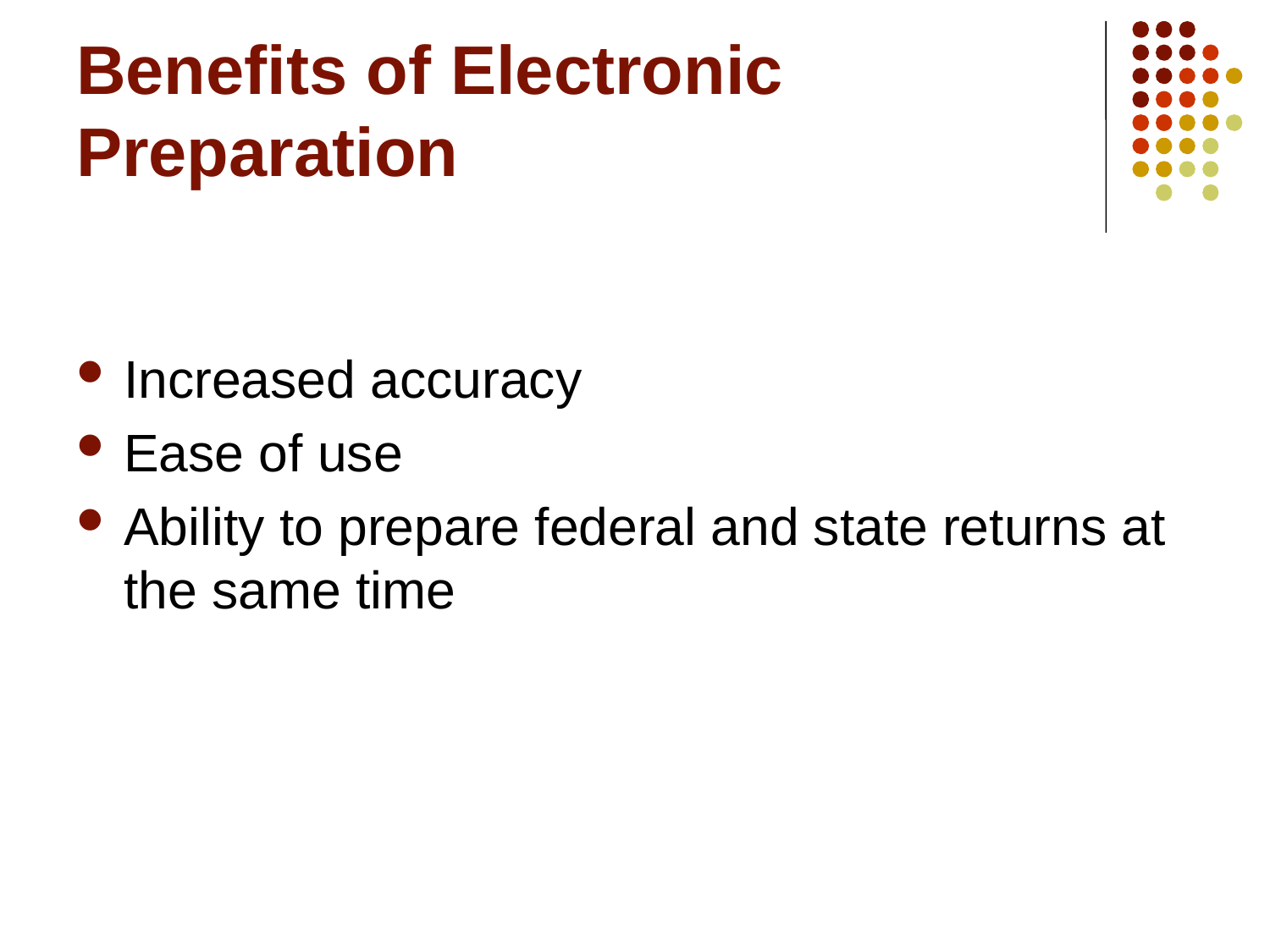

# Benefits of Electronic Preparation
Increased accuracy
Ease of use
Ability to prepare federal and state returns at the same time